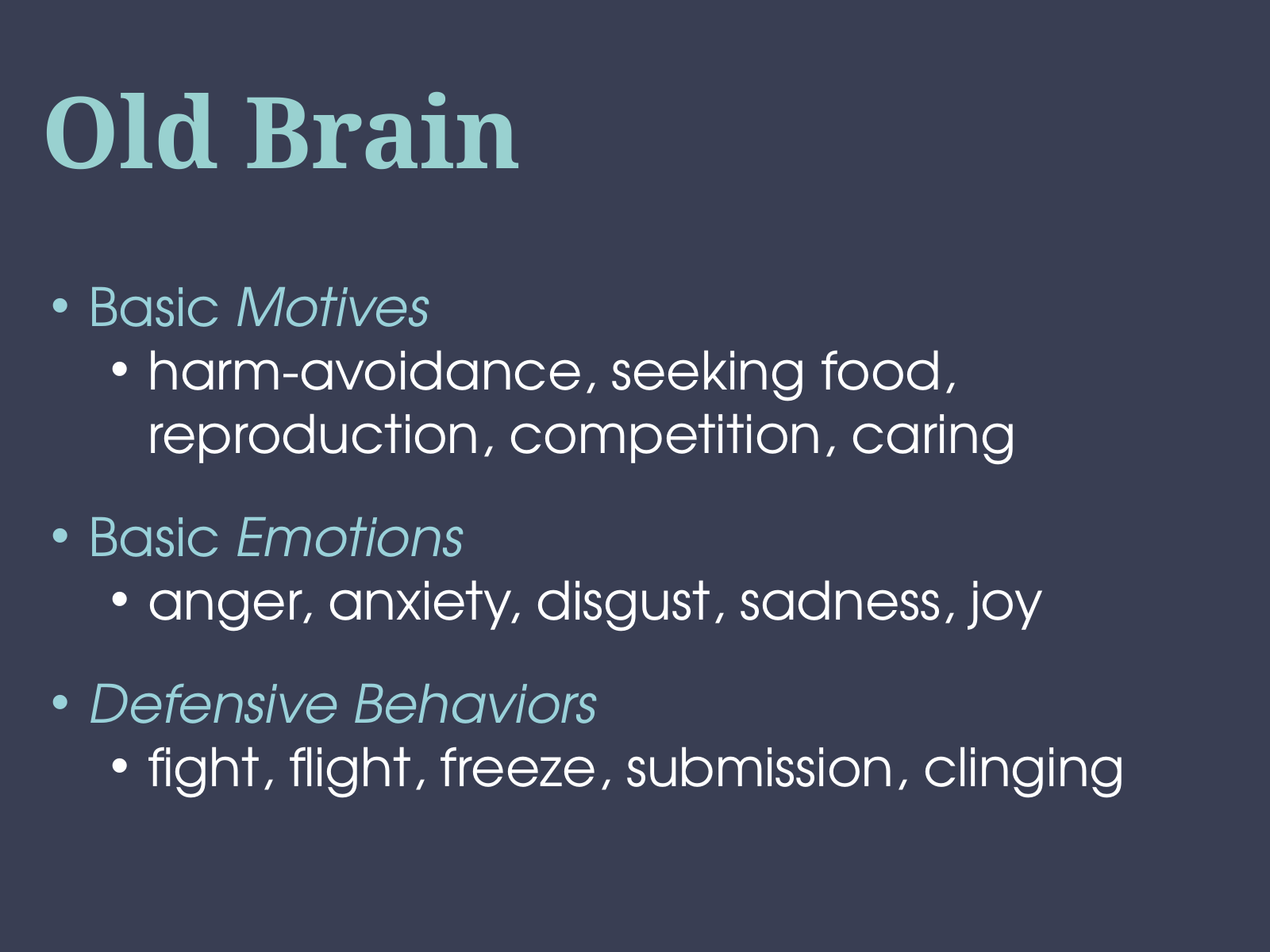

# Old Brain
Basic Motives
harm-avoidance, seeking food, reproduction, competition, caring

Basic Emotions
anger, anxiety, disgust, sadness, joy

Defensive Behaviors
fight, flight, freeze, submission, clinging